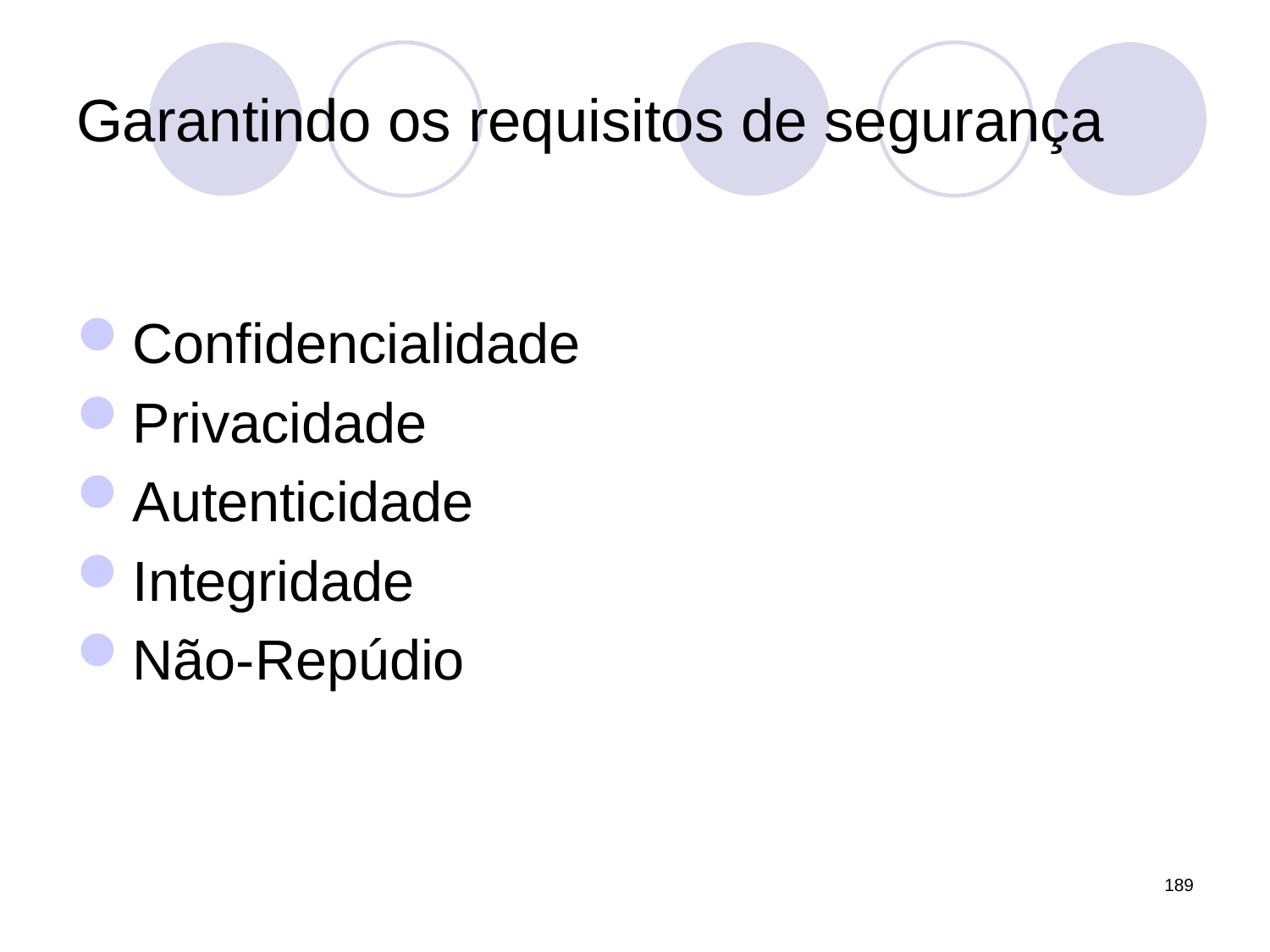

# Garantindo os requisitos de segurança

Confidencialidade
Privacidade
Autenticidade
Integridade
Não-Repúdio
189